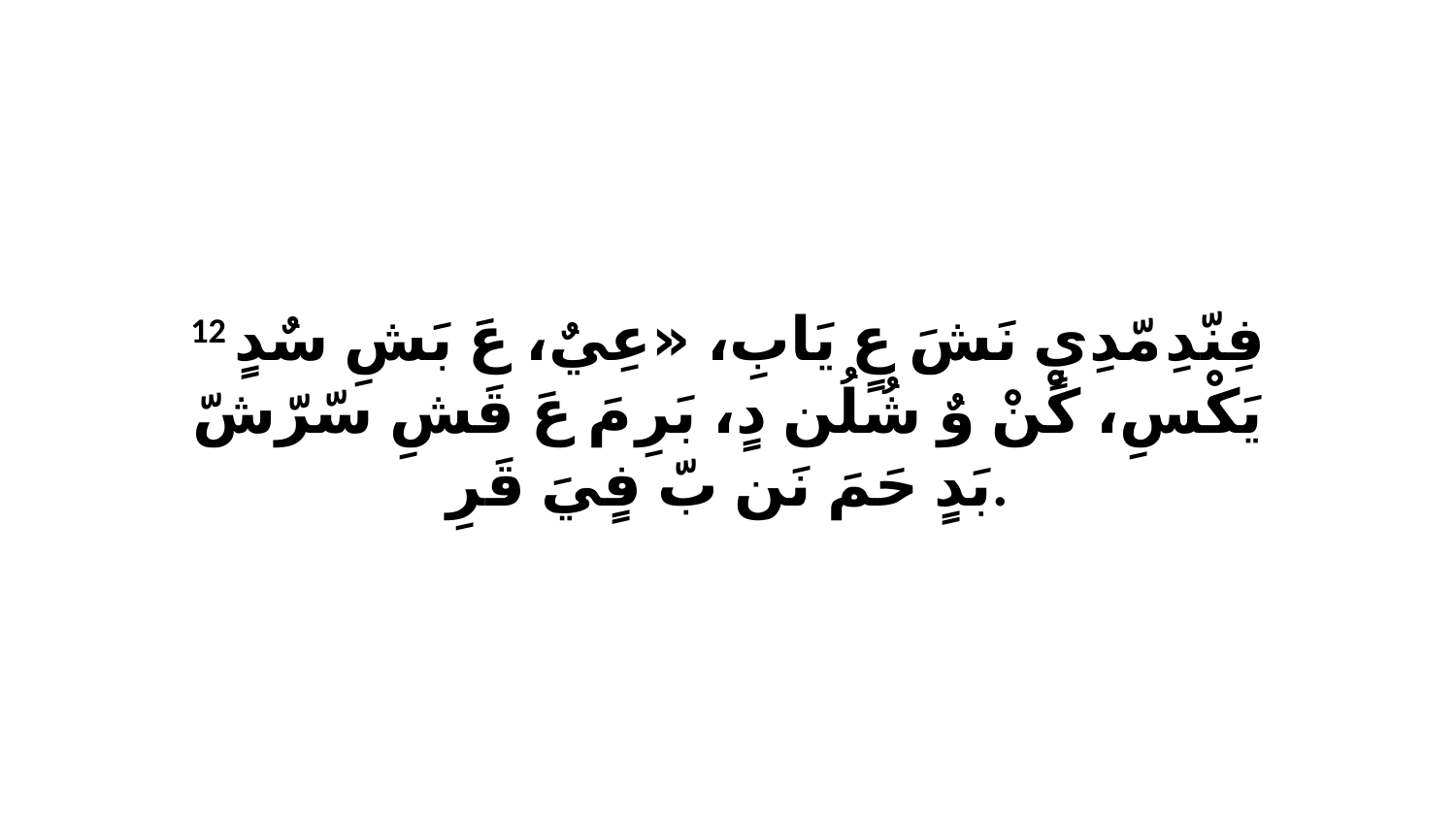

12 فِنّدِ مّدِيٍ نَشَ عٍ يَابِ، «عِيٌ، عَ بَشِ سٌدٍ يَكْسِ، كْنْ وٌ شُلُن دٍ، بَرِ مَ عَ قَشِ سّرّشّ بَدٍ حَمَ نَن بّ فٍيَ قَرِ.